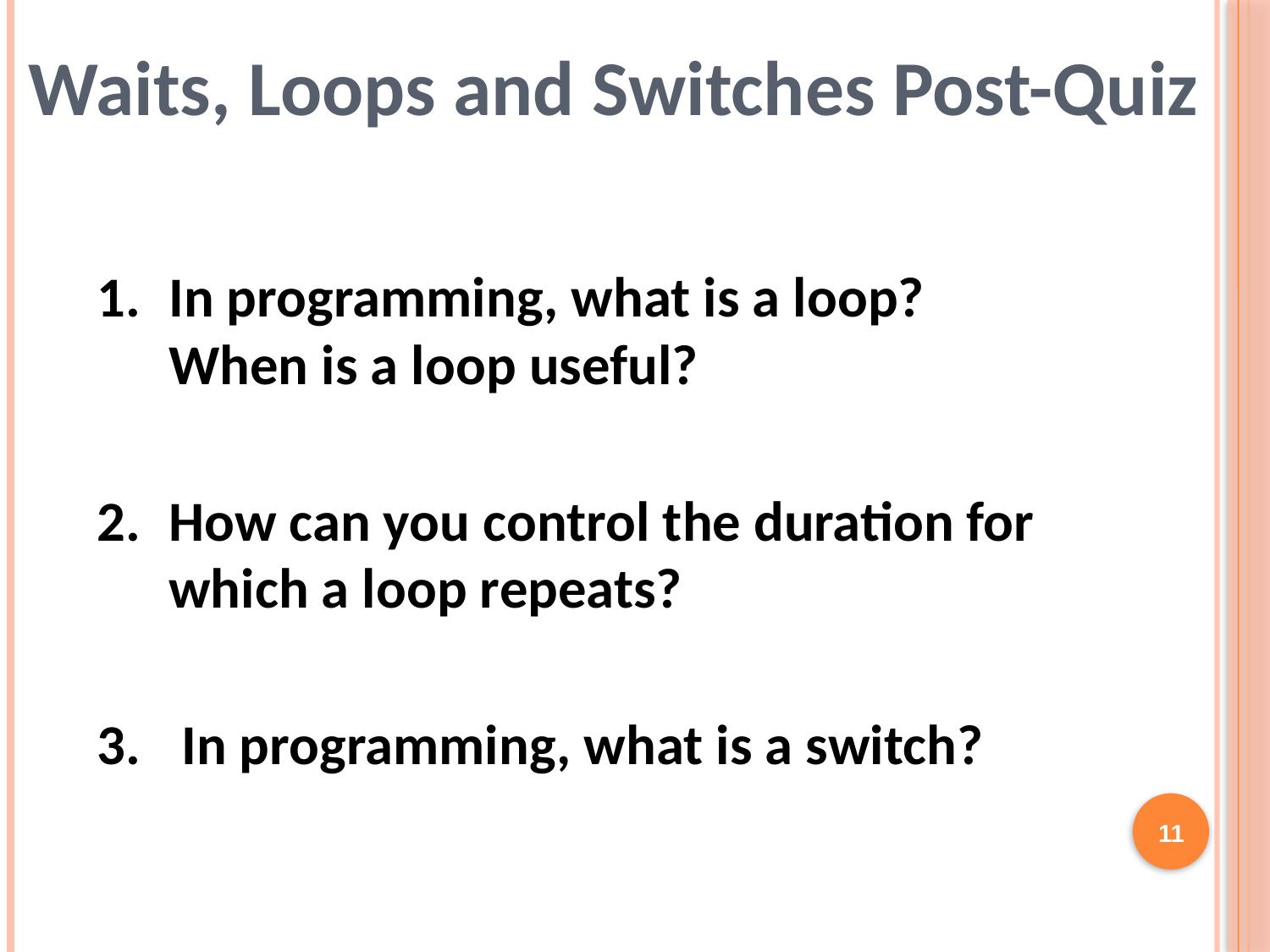

# Waits, Loops and Switches Post-Quiz
1. 	In programming, what is a loop?
When is a loop useful?

2. 	How can you control the duration for which a loop repeats?

3. 	 In programming, what is a switch?
11